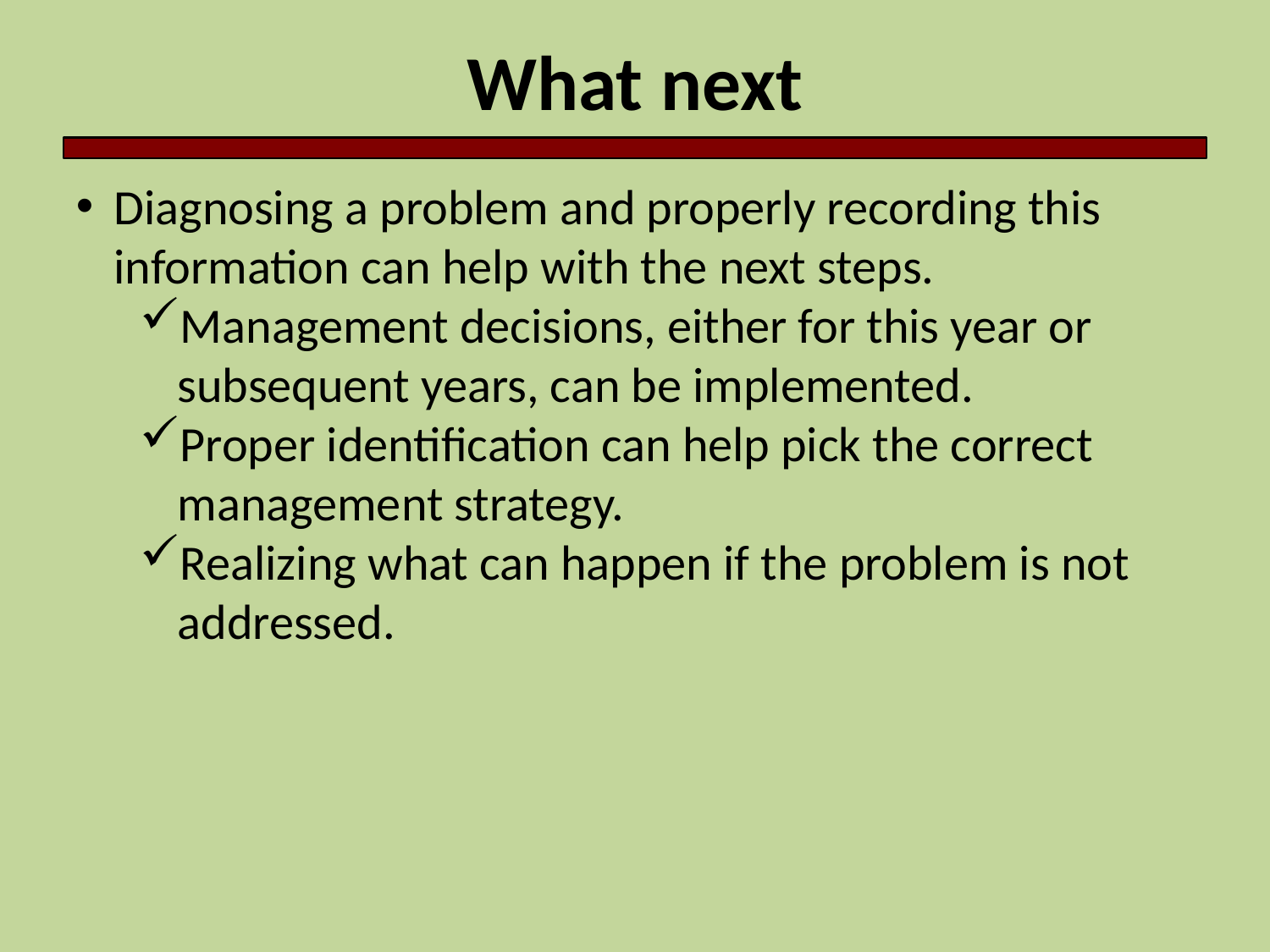

What next
Diagnosing a problem and properly recording this information can help with the next steps.
Management decisions, either for this year or subsequent years, can be implemented.
Proper identification can help pick the correct management strategy.
Realizing what can happen if the problem is not addressed.